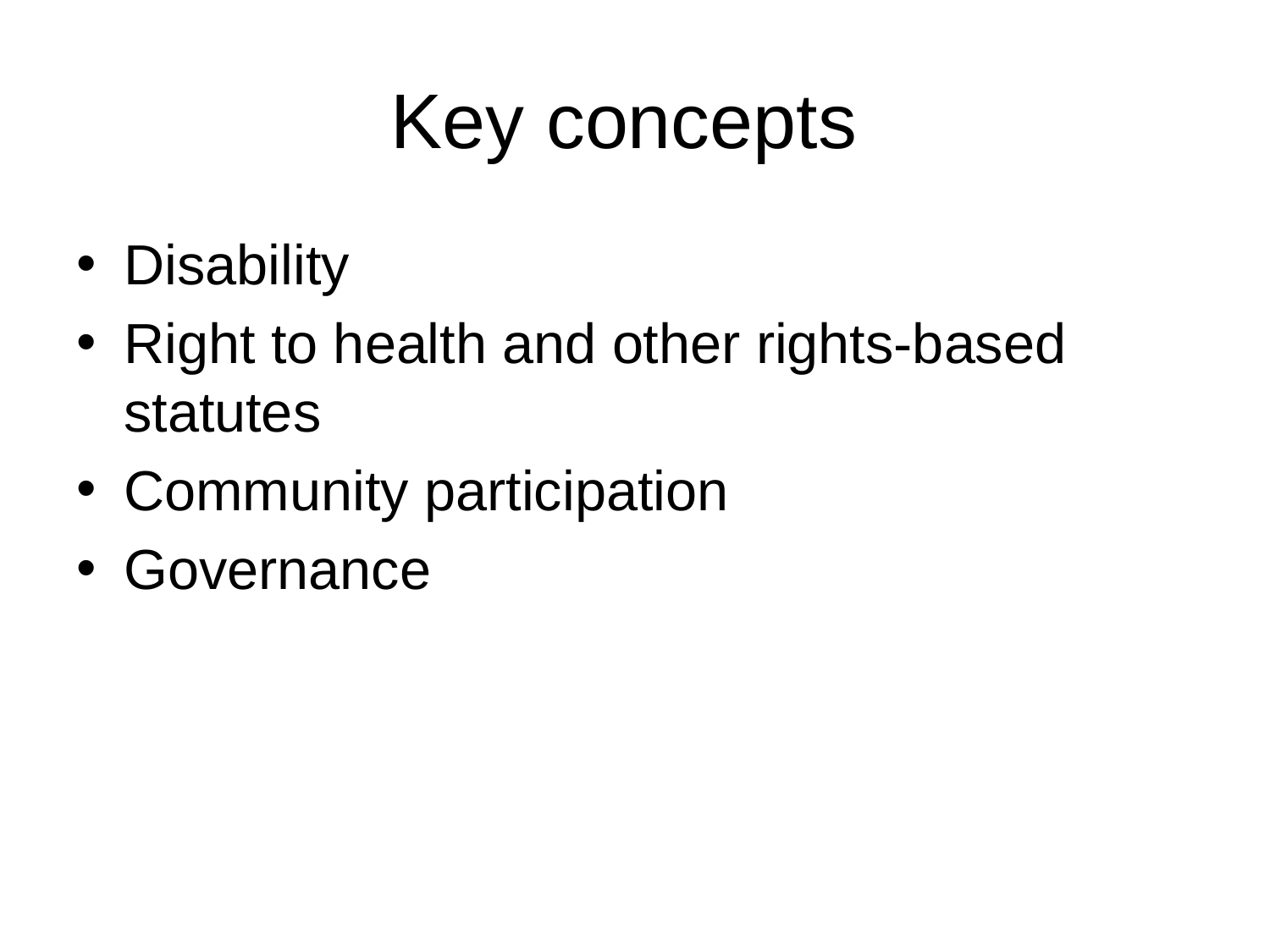

# Key concepts
Disability
Right to health and other rights-based statutes
Community participation
Governance